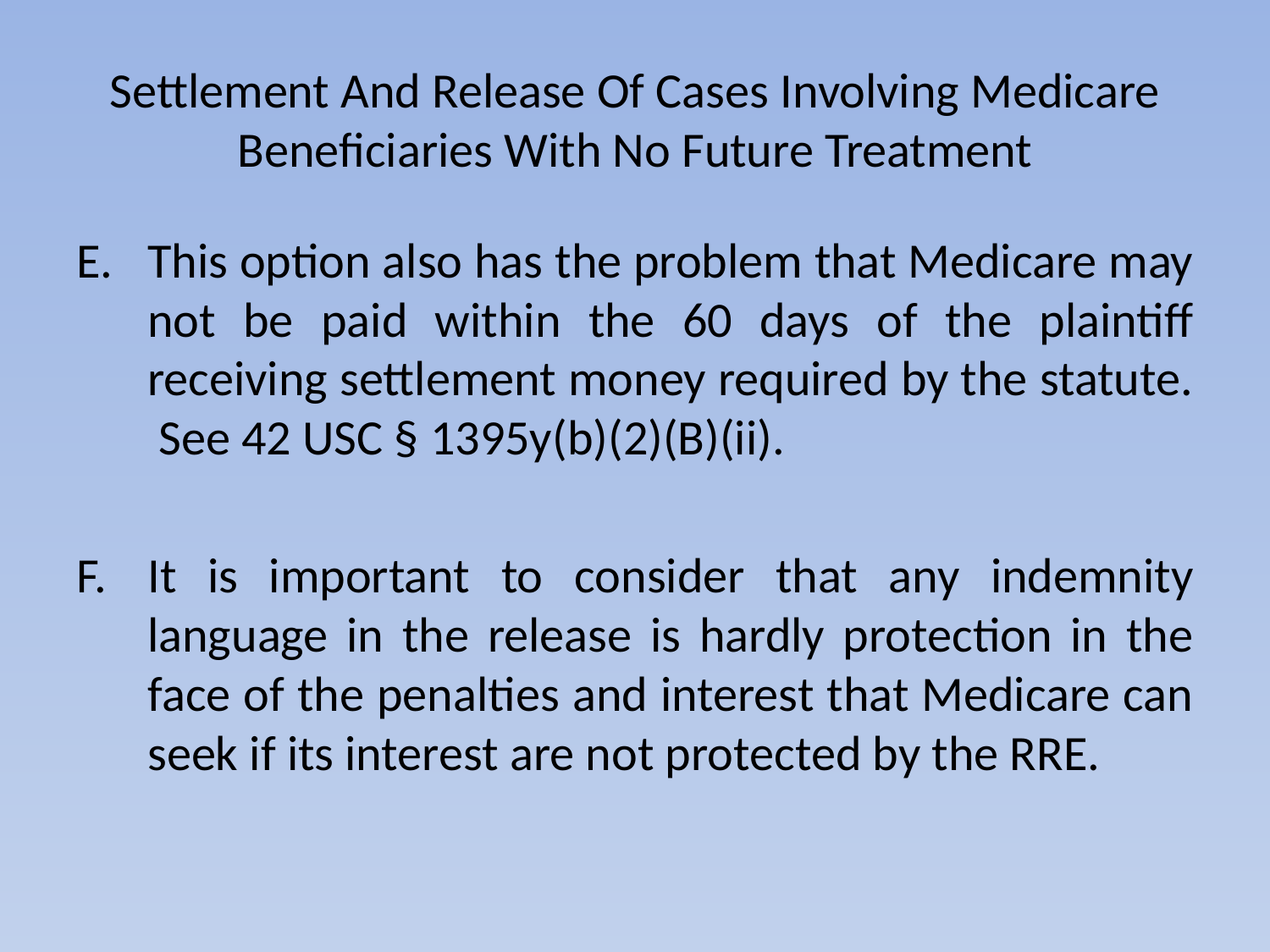

# Settlement And Release Of Cases Involving Medicare Beneficiaries With No Future Treatment
This option also has the problem that Medicare may not be paid within the 60 days of the plaintiff receiving settlement money required by the statute.  See 42 USC § 1395y(b)(2)(B)(ii).

It is important to consider that any indemnity language in the release is hardly protection in the face of the penalties and interest that Medicare can seek if its interest are not protected by the RRE.